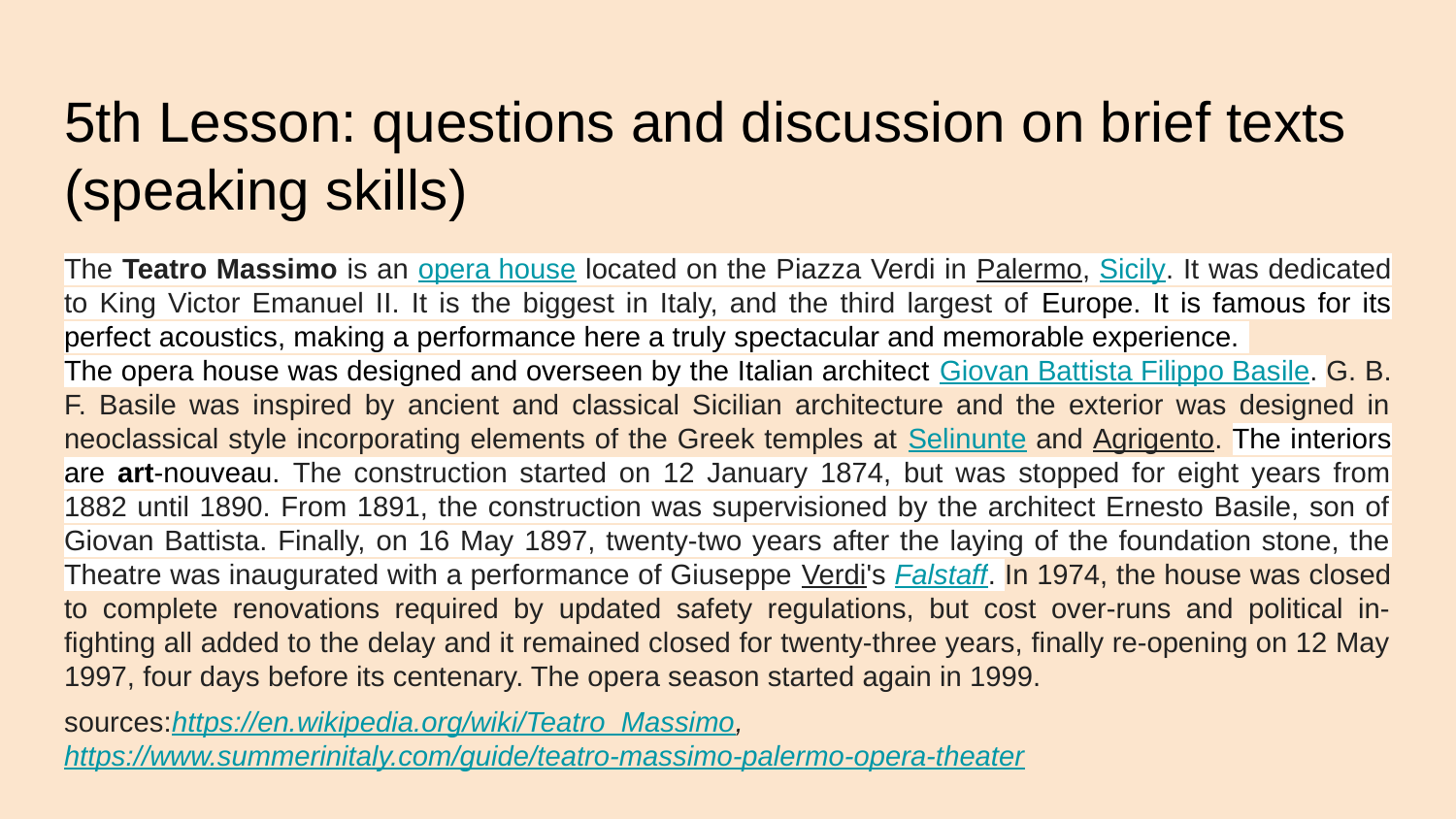

# 5th Lesson: questions and discussion on brief texts (speaking skills)
The Teatro Massimo is an opera house located on the Piazza Verdi in Palermo, Sicily. It was dedicated to King Victor Emanuel II. It is the biggest in Italy, and the third largest of Europe. It is famous for its perfect acoustics, making a performance here a truly spectacular and memorable experience.
The opera house was designed and overseen by the Italian architect Giovan Battista Filippo Basile. G. B. F. Basile was inspired by ancient and classical Sicilian architecture and the exterior was designed in neoclassical style incorporating elements of the Greek temples at Selinunte and Agrigento. The interiors are art-nouveau. The construction started on 12 January 1874, but was stopped for eight years from 1882 until 1890. From 1891, the construction was supervisioned by the architect Ernesto Basile, son of Giovan Battista. Finally, on 16 May 1897, twenty-two years after the laying of the foundation stone, the Theatre was inaugurated with a performance of Giuseppe Verdi's Falstaff. In 1974, the house was closed to complete renovations required by updated safety regulations, but cost over-runs and political in-fighting all added to the delay and it remained closed for twenty-three years, finally re-opening on 12 May 1997, four days before its centenary. The opera season started again in 1999.
sources:https://en.wikipedia.org/wiki/Teatro_Massimo, https://www.summerinitaly.com/guide/teatro-massimo-palermo-opera-theater